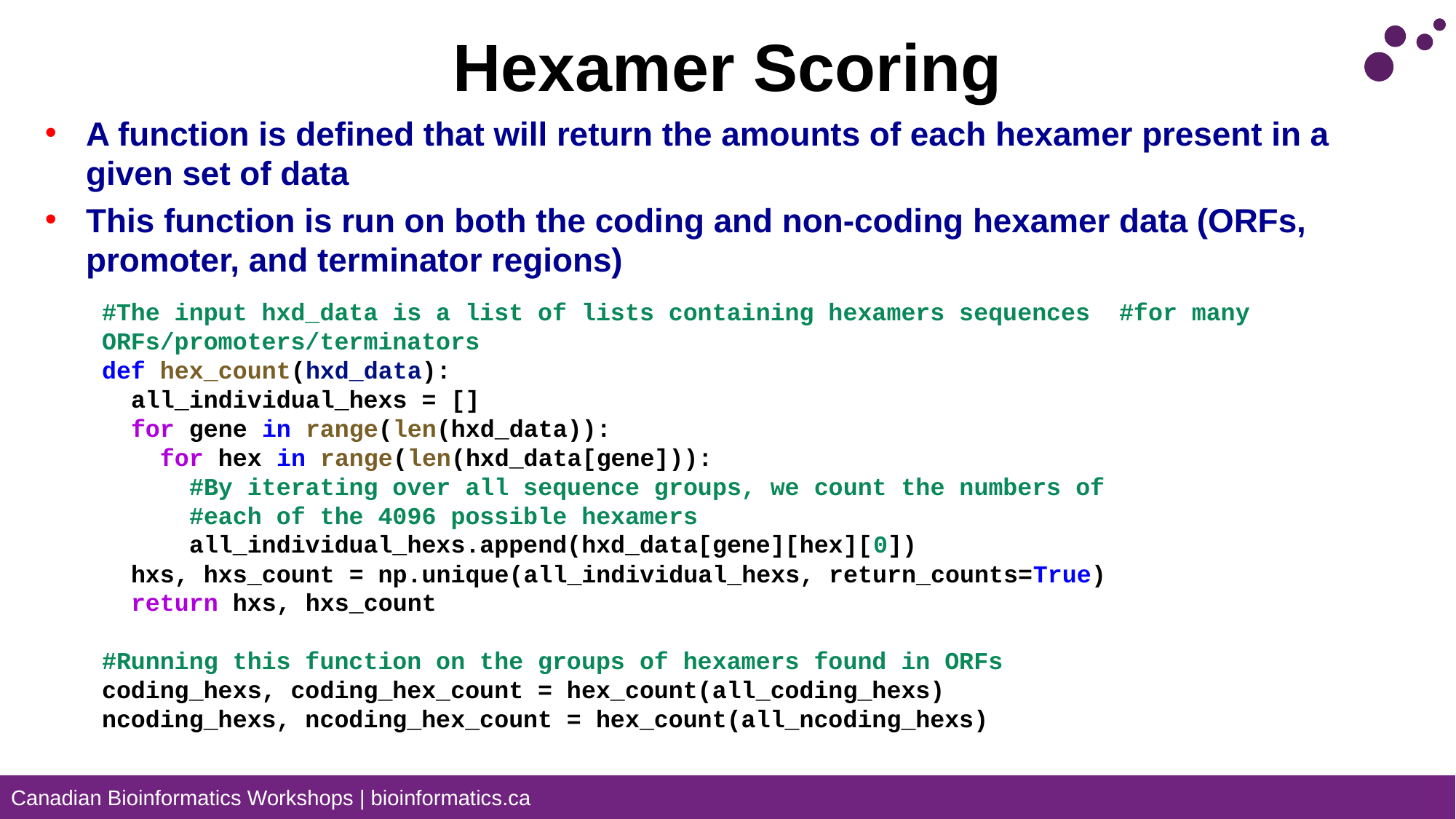

# Hexamer Scoring
A function is defined that will return the amounts of each hexamer present in a given set of data
This function is run on both the coding and non-coding hexamer data (ORFs, promoter, and terminator regions)
#The input hxd_data is a list of lists containing hexamers sequences  #for many ORFs/promoters/terminators
def hex_count(hxd_data):
  all_individual_hexs = []
  for gene in range(len(hxd_data)):
    for hex in range(len(hxd_data[gene])):
      #By iterating over all sequence groups, we count the numbers of
      #each of the 4096 possible hexamers
      all_individual_hexs.append(hxd_data[gene][hex][0])
  hxs, hxs_count = np.unique(all_individual_hexs, return_counts=True)
  return hxs, hxs_count

#Running this function on the groups of hexamers found in ORFs
coding_hexs, coding_hex_count = hex_count(all_coding_hexs)
ncoding_hexs, ncoding_hex_count = hex_count(all_ncoding_hexs)